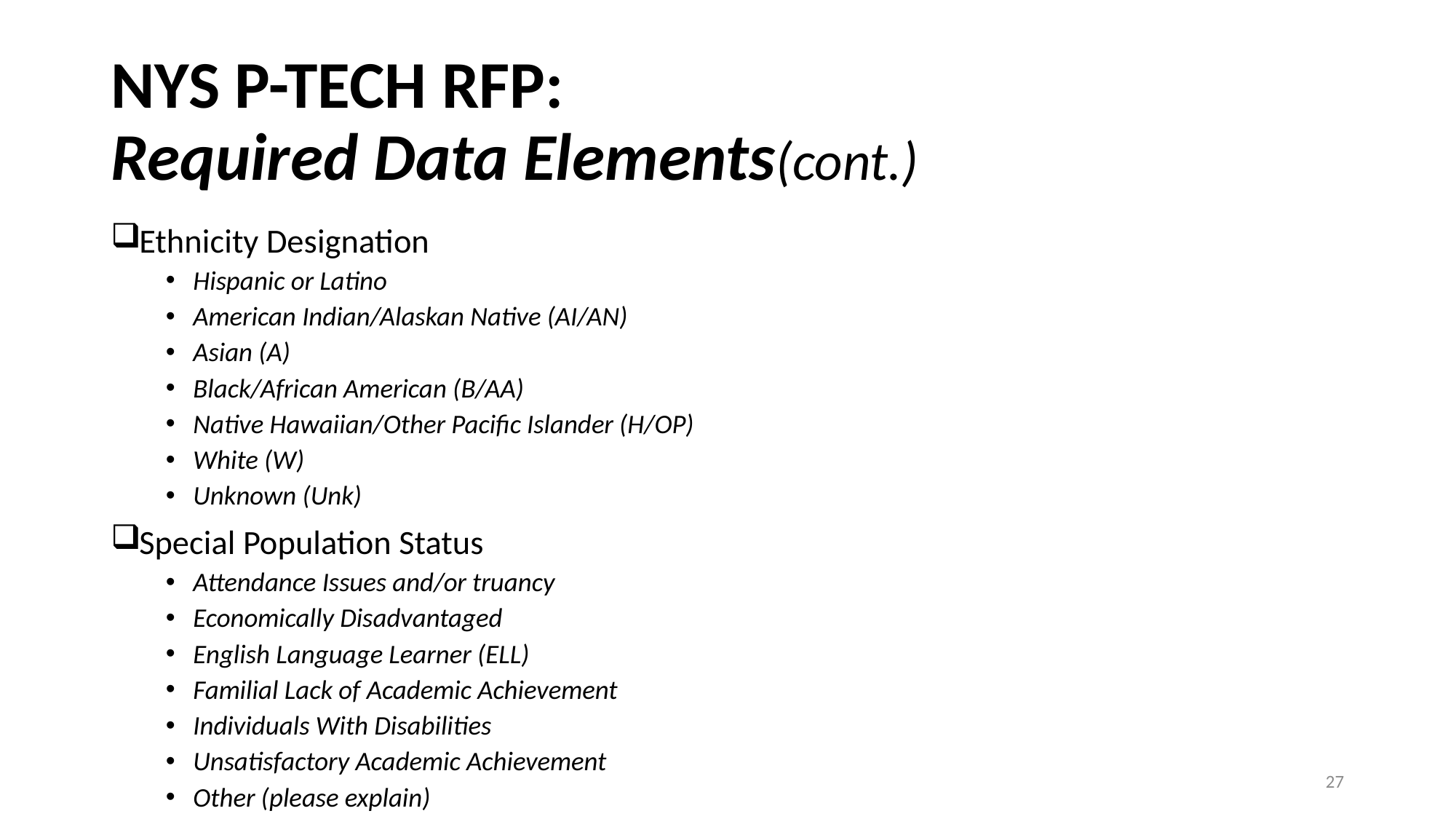

# NYS P-TECH RFP: Required Data Elements(cont.)
Ethnicity Designation
Hispanic or Latino
American Indian/Alaskan Native (AI/AN)
Asian (A)
Black/African American (B/AA)
Native Hawaiian/Other Pacific Islander (H/OP)
White (W)
Unknown (Unk)
Special Population Status
Attendance Issues and/or truancy
Economically Disadvantaged
English Language Learner (ELL)
Familial Lack of Academic Achievement
Individuals With Disabilities
Unsatisfactory Academic Achievement
Other (please explain)

27